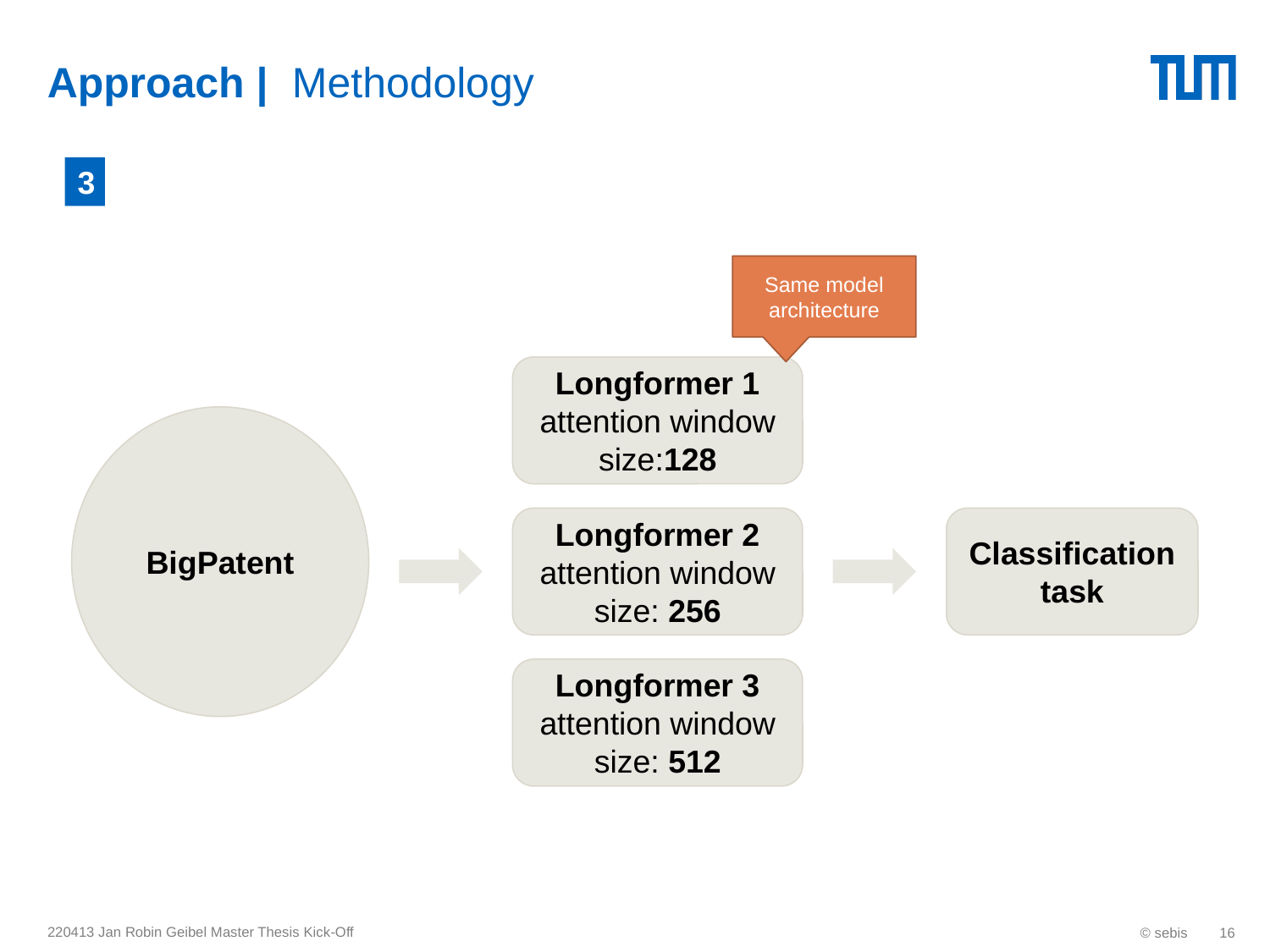

# Approach |  Methodology

3
Same model architecture
Longformer 1
attention window size:128
Longformer 2
attention window size: 256
Longformer 3
attention window size: 512
BigPatent
Classification task

220413 Jan Robin Geibel Master Thesis Kick-Off
© sebis
16